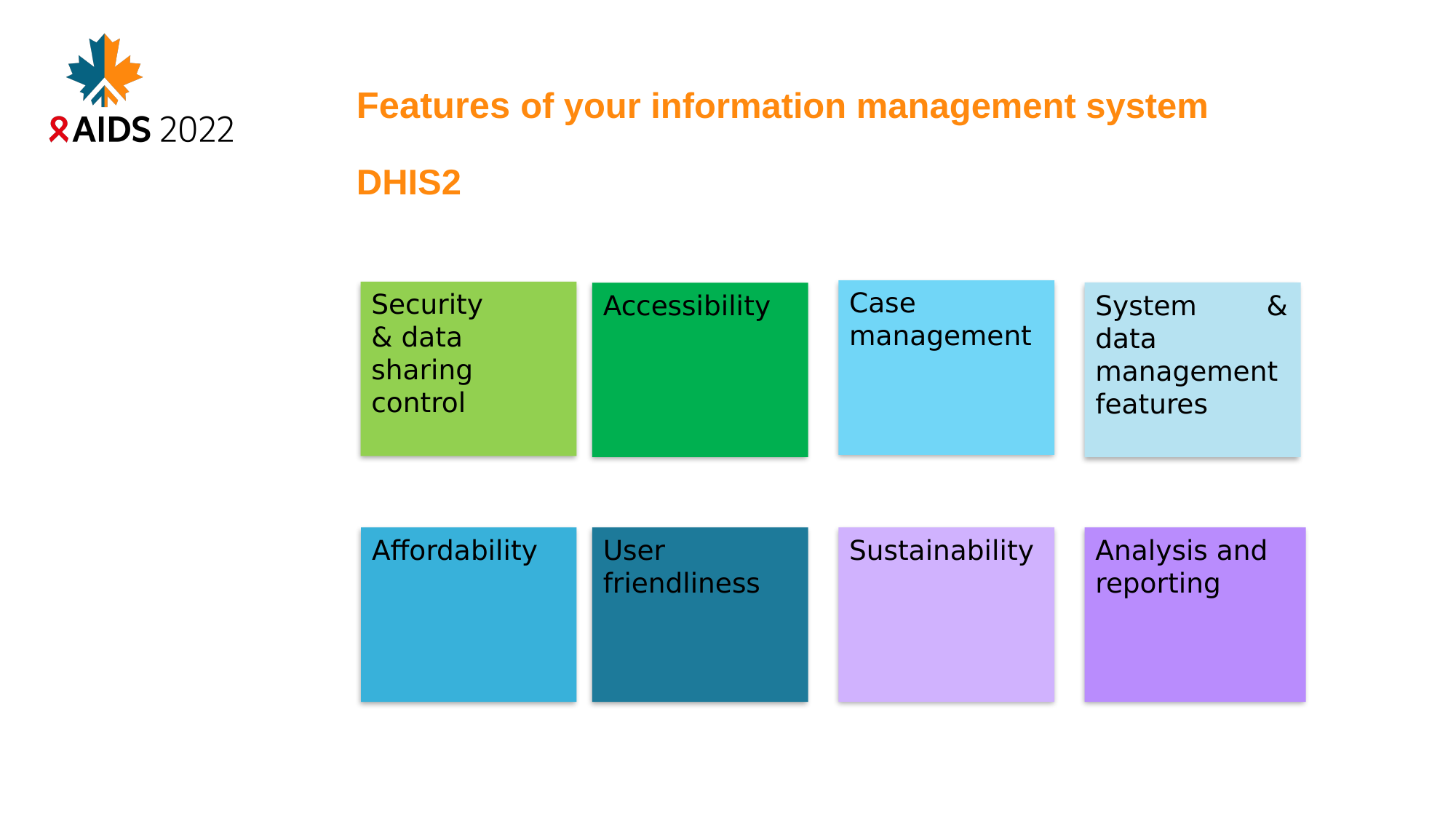

Features of your information management system
DHIS2
Case management

Security
& data sharing control

System        & data management features

Accessibility

Sustainability

Analysis and reporting

Affordability

User friendliness